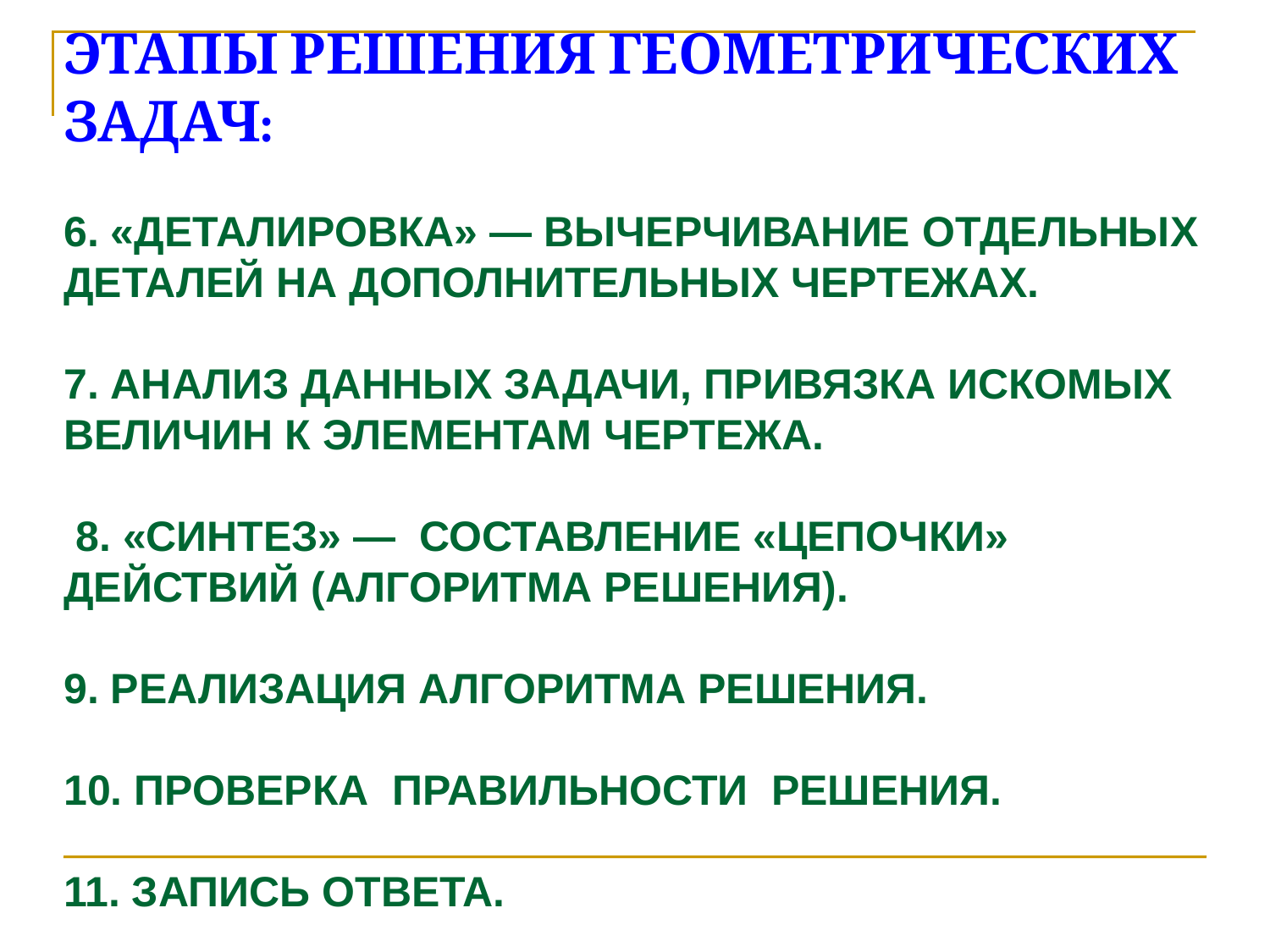

ЭТАПЫ РЕШЕНИЯ ГЕОМЕТРИЧЕСКИХ ЗАДАЧ:

6. «ДЕТАЛИРОВКА» — ВЫЧЕРЧИВАНИЕ ОТДЕЛЬНЫХ  ДЕТАЛЕЙ НА ДОПОЛНИТЕЛЬНЫХ ЧЕРТЕЖАХ.

7. АНАЛИЗ ДАННЫХ ЗАДАЧИ, ПРИВЯЗКА ИСКОМЫХ ВЕЛИЧИН К ЭЛЕМЕНТАМ ЧЕРТЕЖА.

 8. «СИНТЕЗ» —  СОСТАВЛЕНИЕ «ЦЕПОЧКИ» ДЕЙСТВИЙ (АЛГОРИТМА РЕШЕНИЯ).

9. РЕАЛИЗАЦИЯ АЛГОРИТМА РЕШЕНИЯ.

10. ПРОВЕРКА  правильности  решения.

11. ЗАПИСЬ ОТВЕТА.